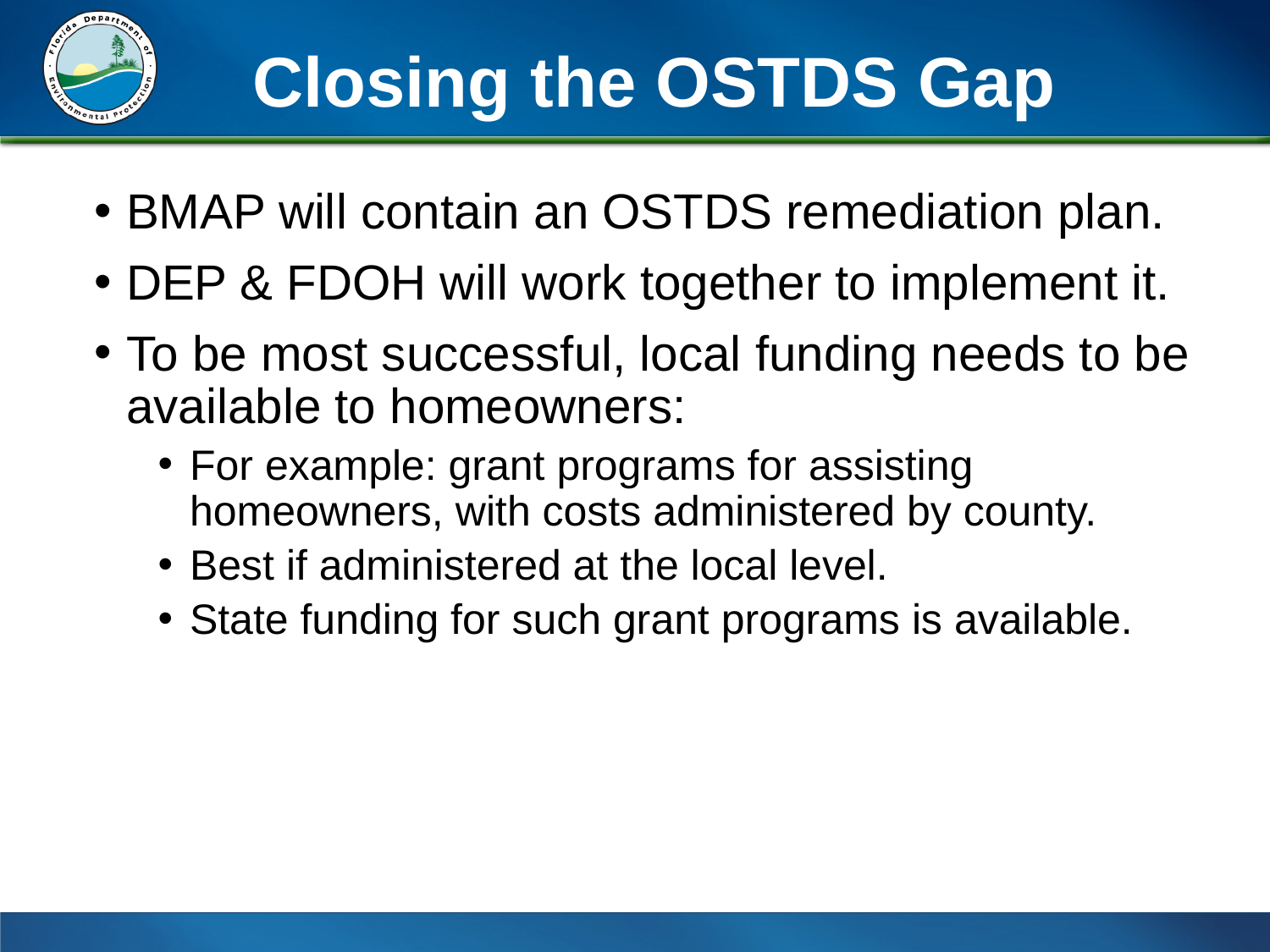

# Closing the OSTDS Gap
BMAP will contain an OSTDS remediation plan.
DEP & FDOH will work together to implement it.
To be most successful, local funding needs to be available to homeowners:
For example: grant programs for assisting homeowners, with costs administered by county.
Best if administered at the local level.
State funding for such grant programs is available.